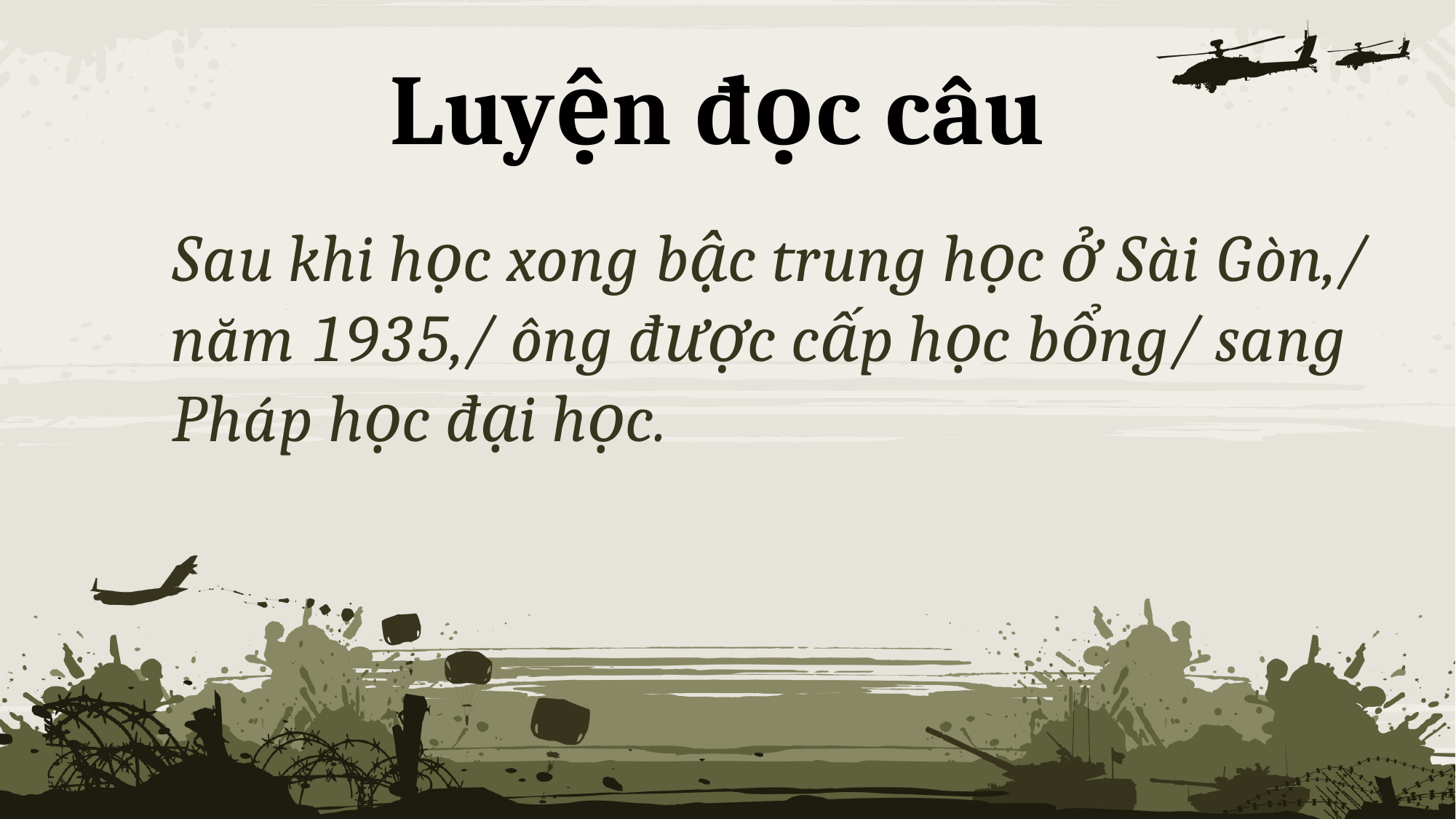

Luyện đọc câu
Sau khi học xong bậc trung học ở Sài Gòn,/ năm 1935,/ ông được cấp học bổng/ sang Pháp học đại học.